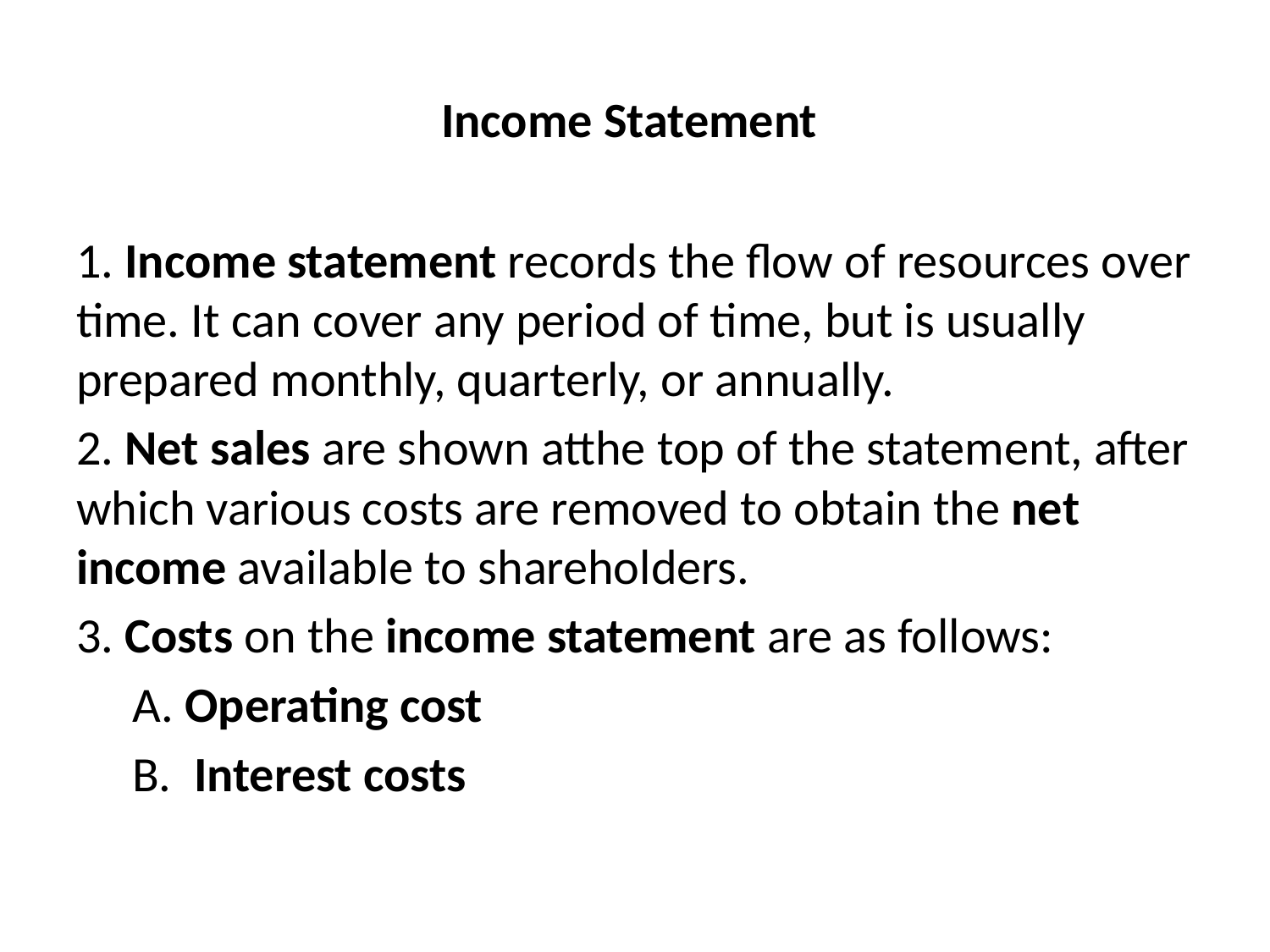

# Income Statement
1. Income statement records the flow of resources over time. It can cover any period of time, but is usually prepared monthly, quarterly, or annually.
2. Net sales are shown atthe top of the statement, after which various costs are removed to obtain the net income available to shareholders.
3. Costs on the income statement are as follows:
     A. Operating cost
     B.  Interest costs